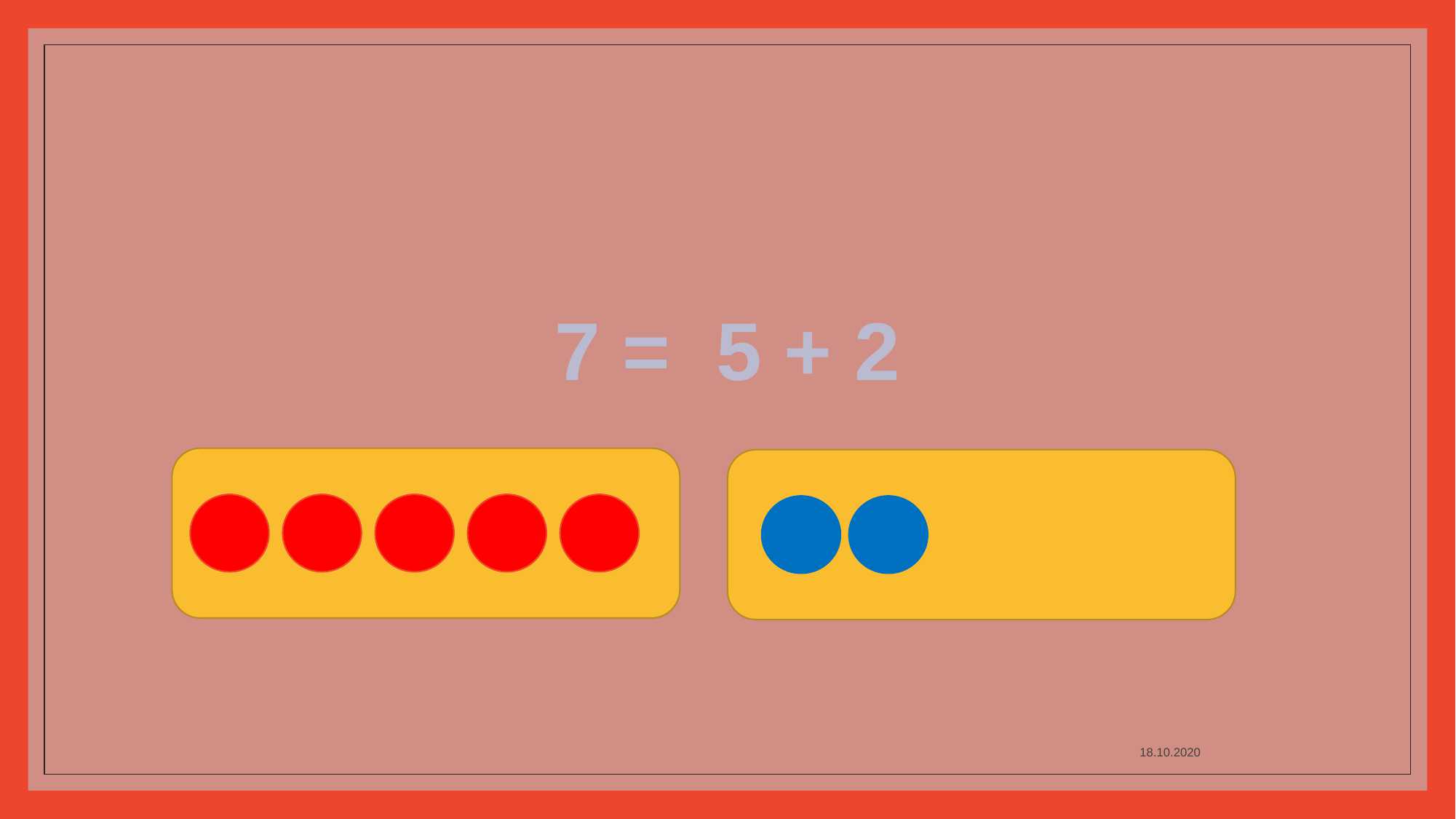

#
7 =  5 + 2

18.10.2020